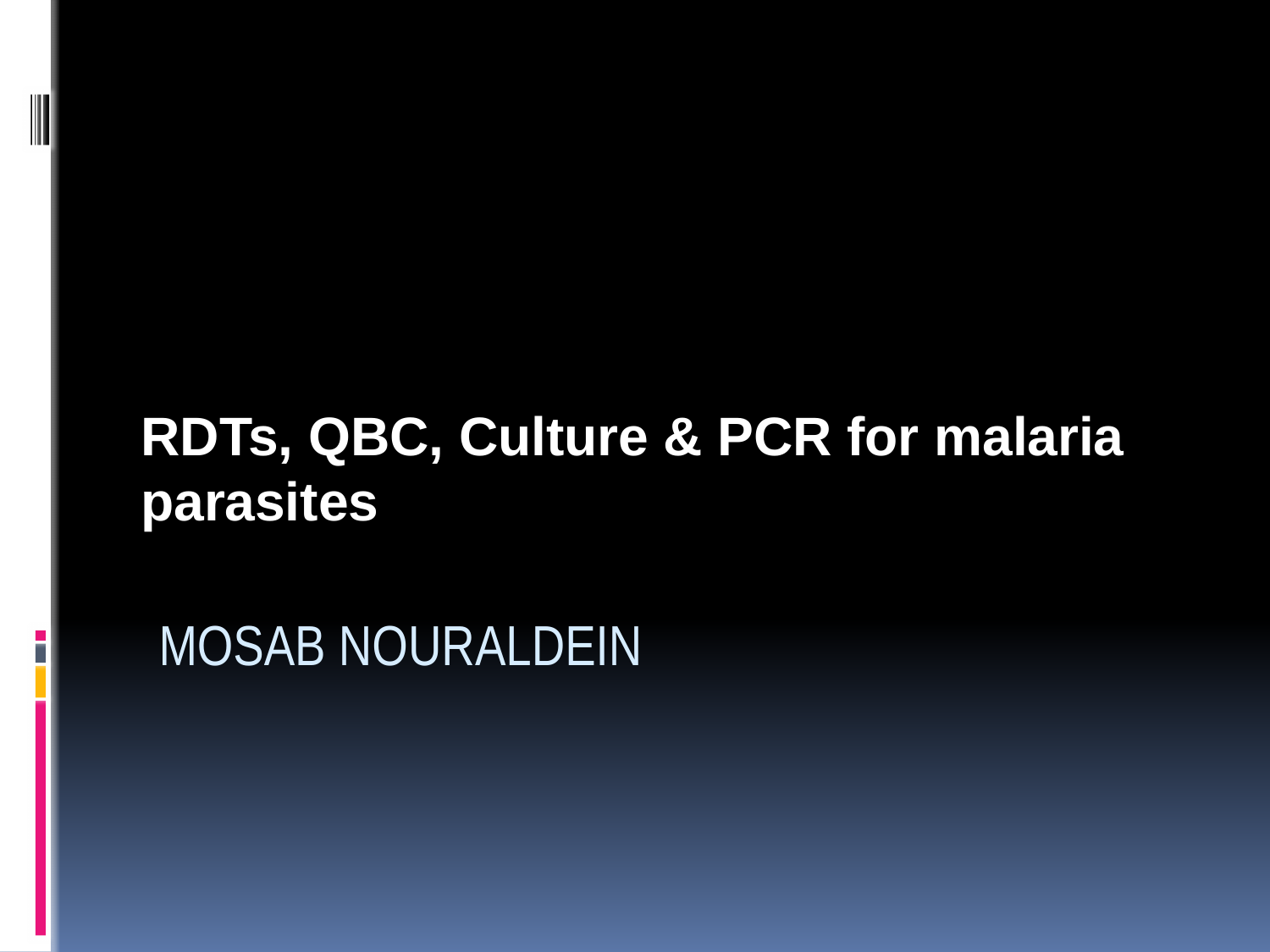

RDTs, QBC, Culture & PCR for malaria parasites

# MOSAB NOURALDEIN